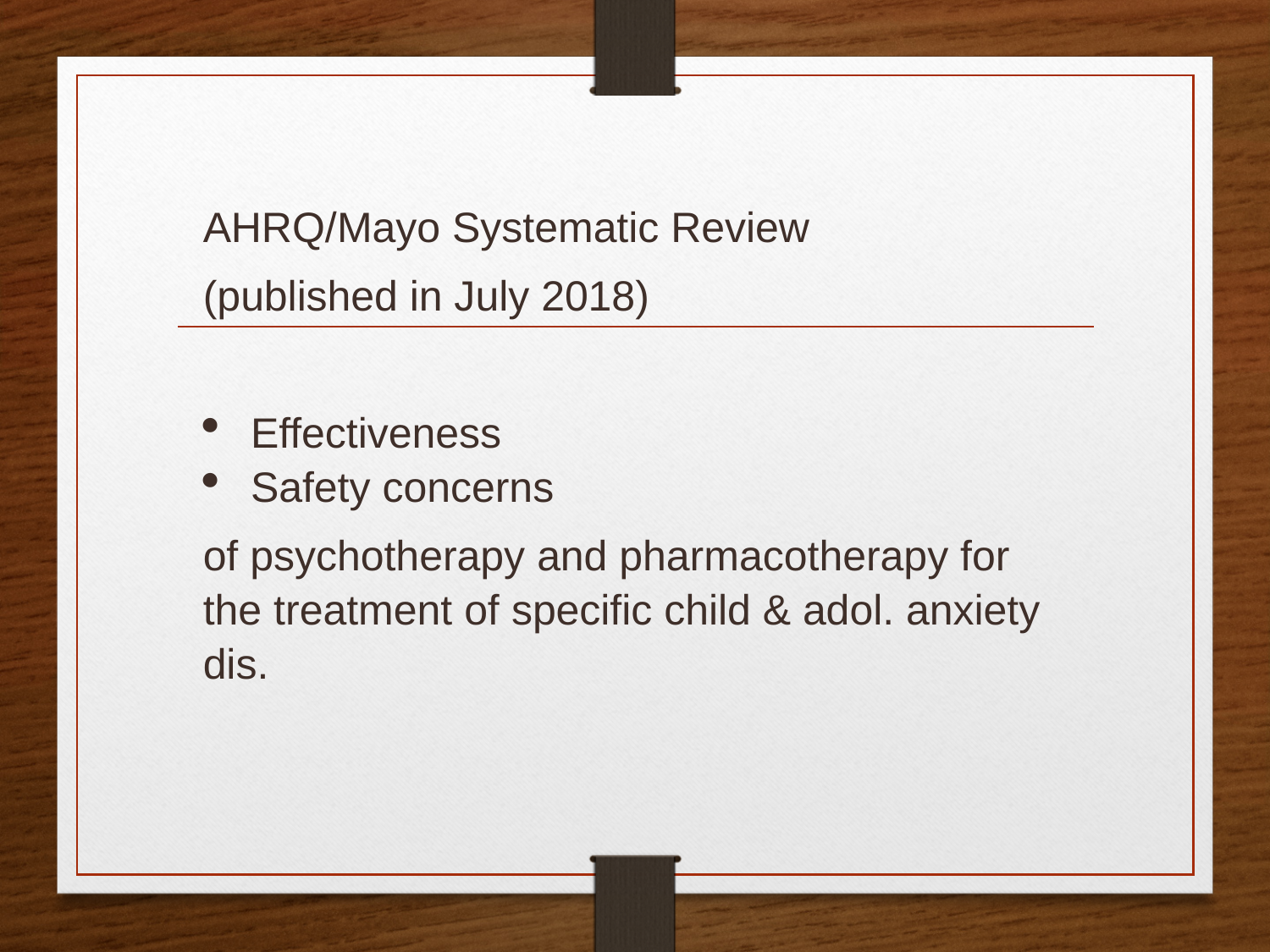

AHRQ/Mayo Systematic Review
(published in July 2018)

Effectiveness
Safety concerns
of psychotherapy and pharmacotherapy for the treatment of specific child & adol. anxiety dis.